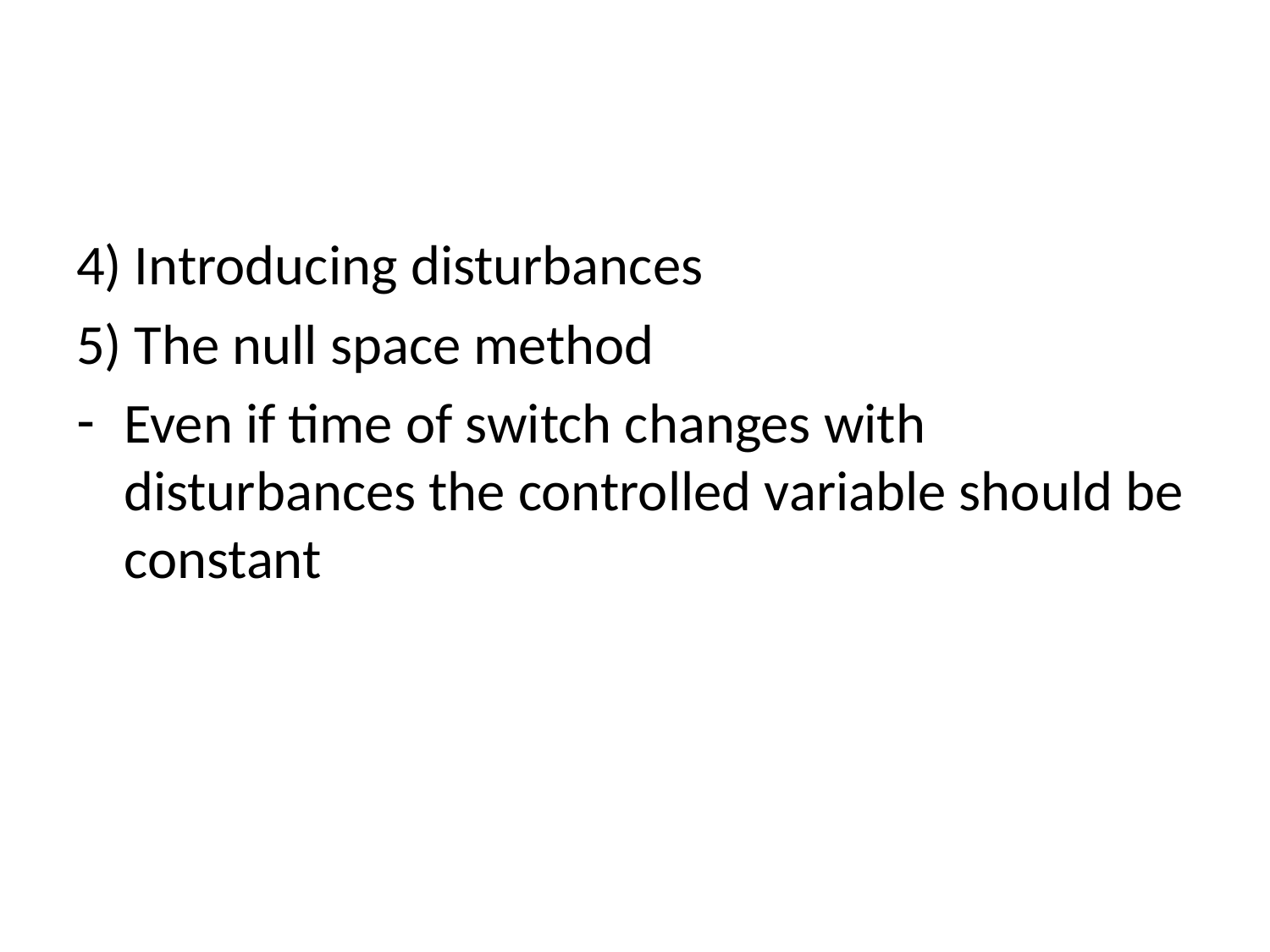

4) Introducing disturbances
5) The null space method
Even if time of switch changes with disturbances the controlled variable should be constant